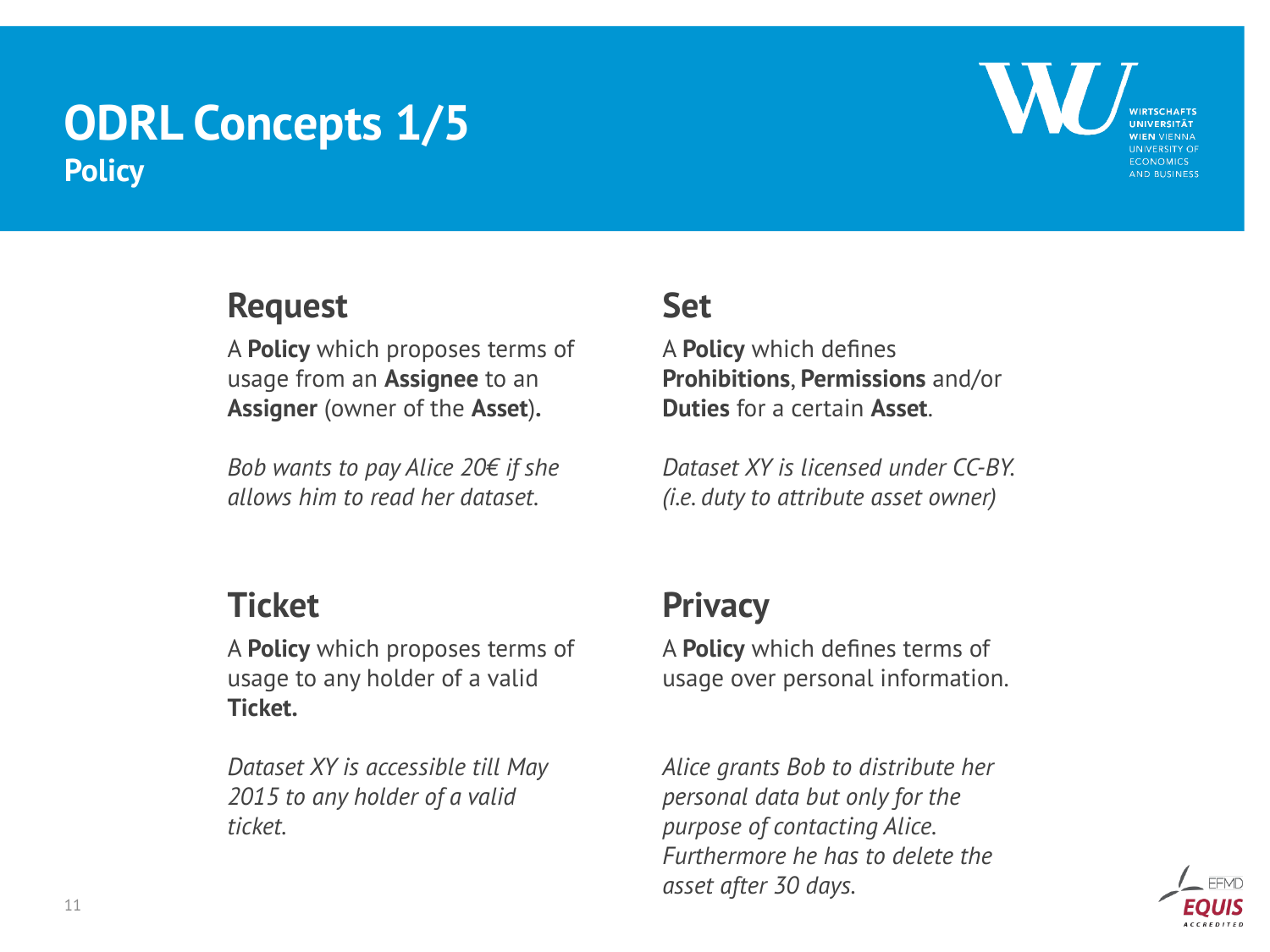

# ODRL Concepts 1/5 Policy
Request
A Policy which proposes terms of usage from an Assignee to an Assigner (owner of the Asset).

Bob wants to pay Alice 20€ if she allows him to read her dataset.
Set
A Policy which defines Prohibitions, Permissions and/or Duties for a certain Asset.

Dataset XY is licensed under CC-BY.
(i.e. duty to attribute asset owner)
Ticket
A Policy which proposes terms of usage to any holder of a valid  Ticket.

Dataset XY is accessible till May 2015 to any holder of a valid  ticket.
Privacy
A Policy which defines terms of usage over personal information.

Alice grants Bob to distribute her personal data but only for the purpose of contacting Alice. Furthermore he has to delete the asset after 30 days.
11